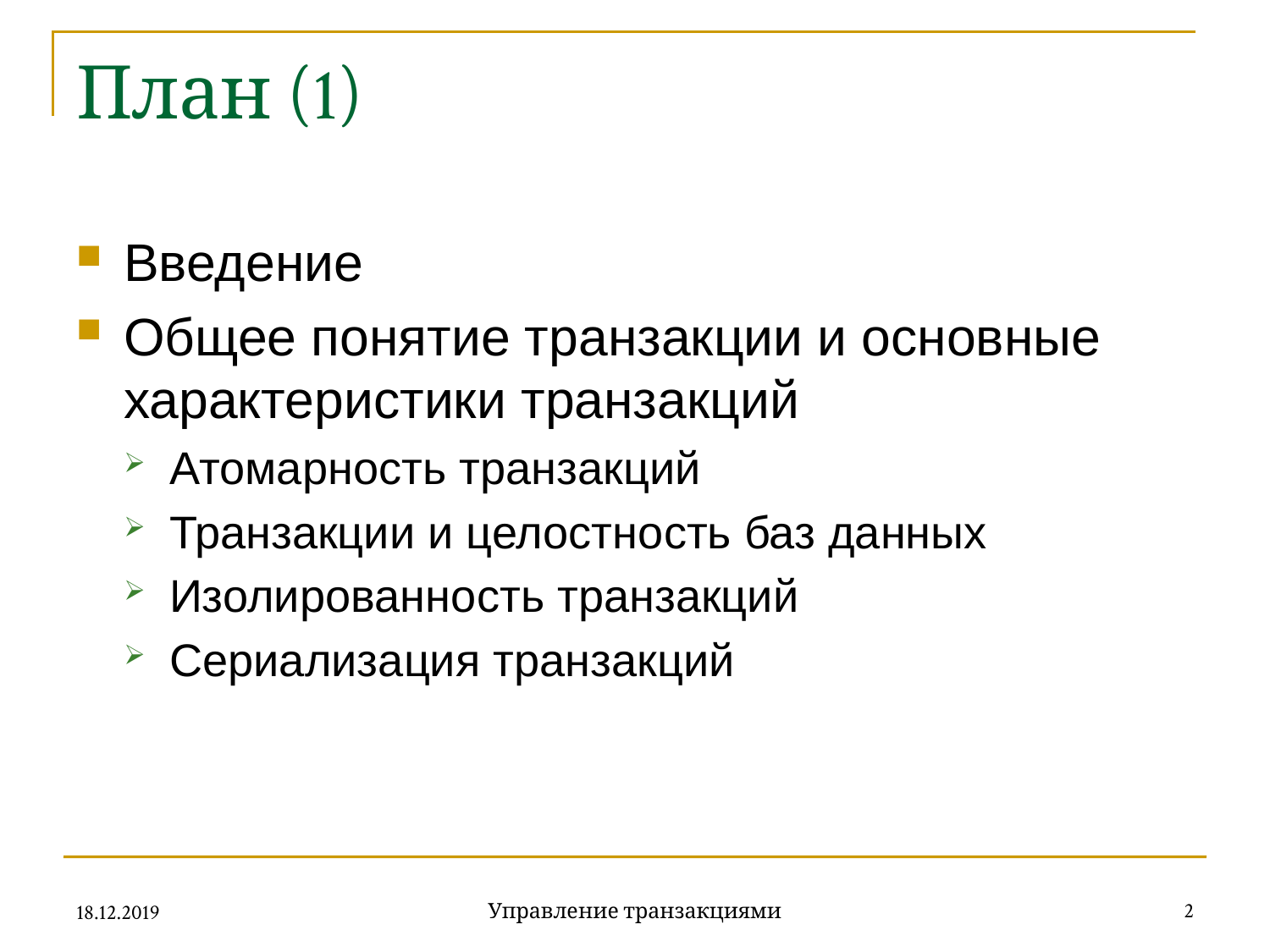

# План (1)
Введение
Общее понятие транзакции и основные характеристики транзакций
Атомарность транзакций
Транзакции и целостность баз данных
Изолированность транзакций
Сериализация транзакций

18.12.2019
2
Управление транзакциями